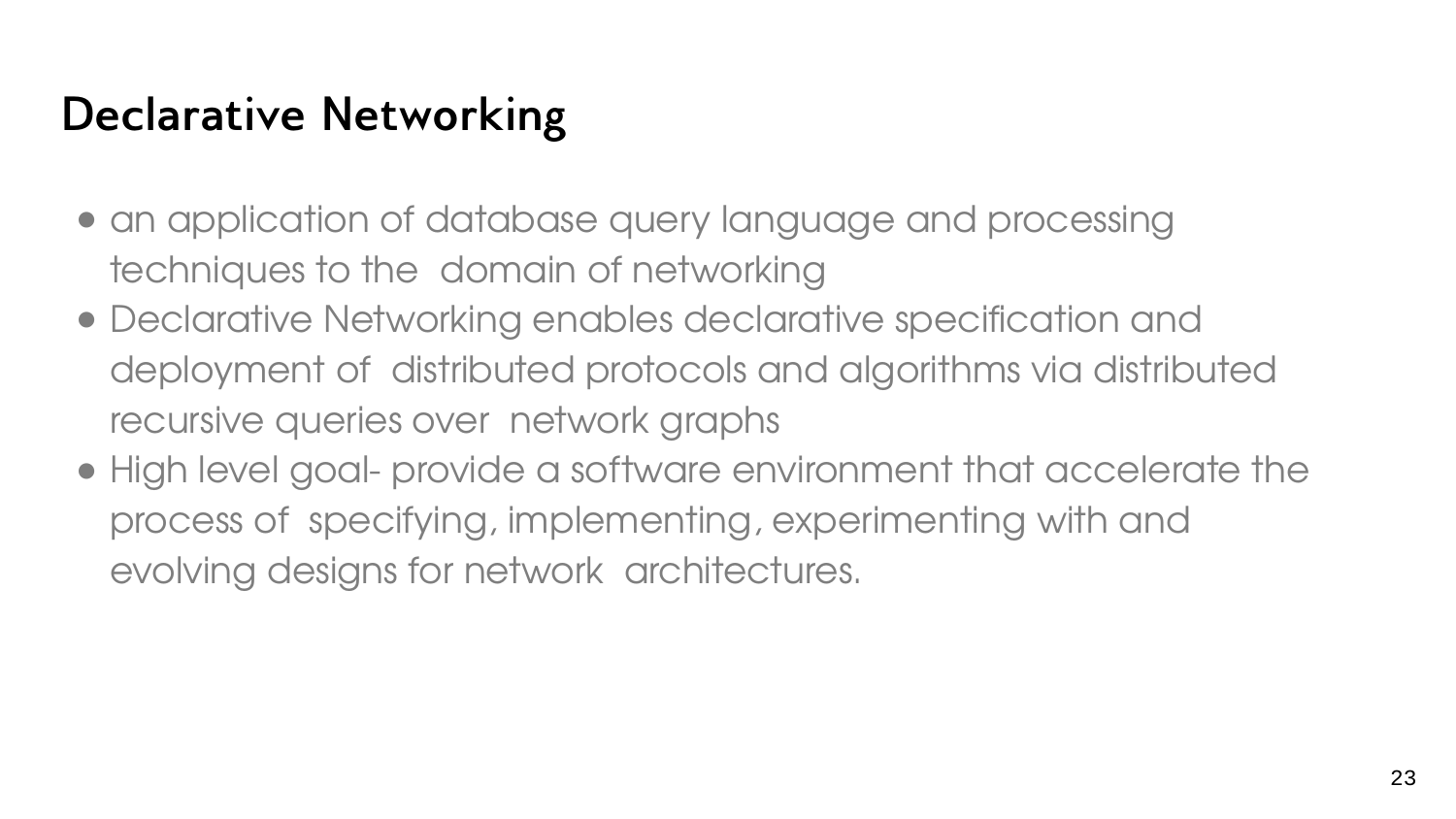

Declarative Networking
an application of database query language and processing techniques to the  domain of networking
Declarative Networking enables declarative specification and deployment of  distributed protocols and algorithms via distributed recursive queries over  network graphs
High level goal- provide a software environment that accelerate the process of  specifying, implementing, experimenting with and evolving designs for network  architectures.
23